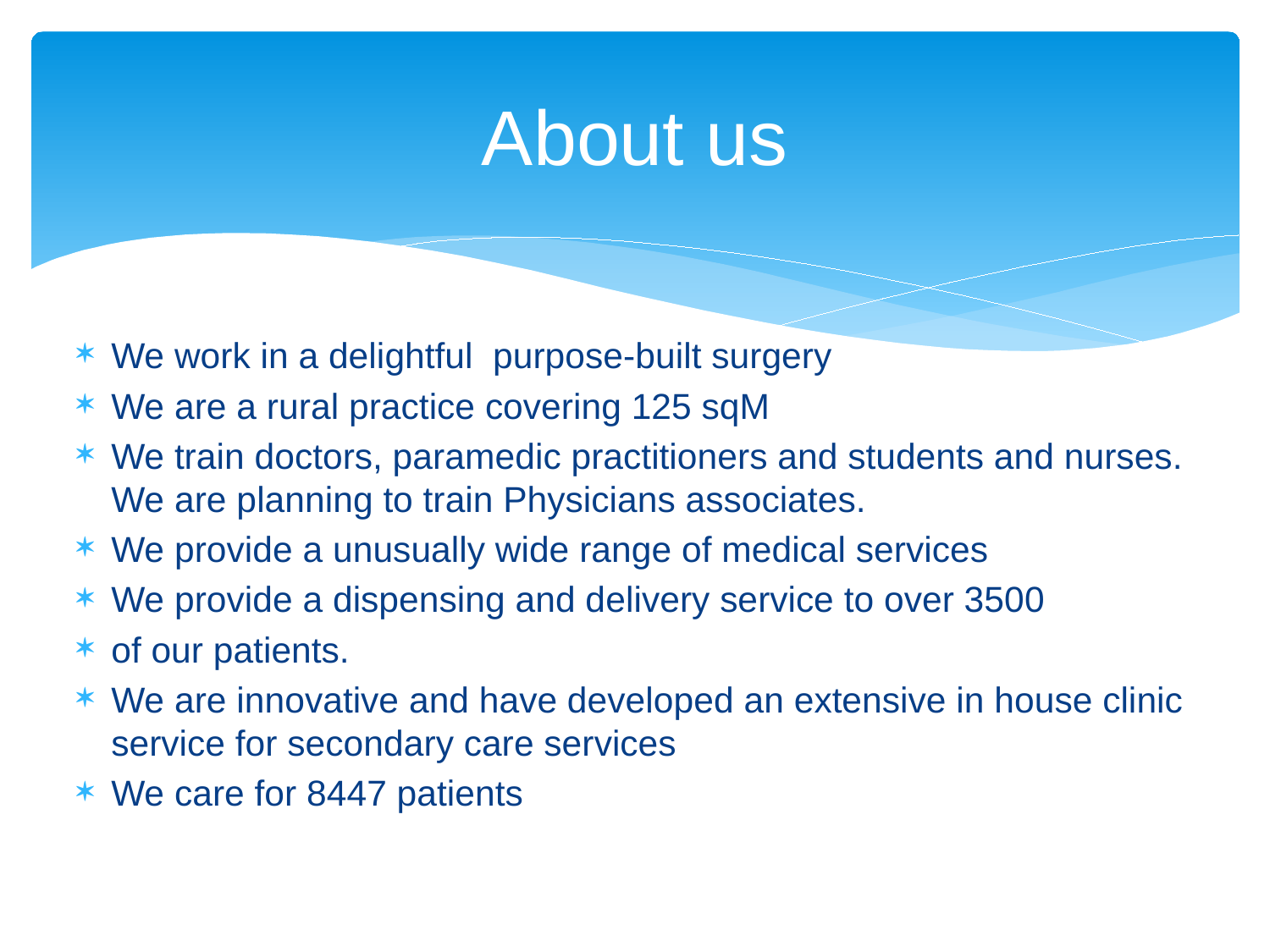

# About us

We work in a delightful  purpose-built surgery
We are a rural practice covering 125 sqM
We train doctors, paramedic practitioners and students and nurses. We are planning to train Physicians associates.
We provide a unusually wide range of medical services
We provide a dispensing and delivery service to over 3500
of our patients.
We are innovative and have developed an extensive in house clinic service for secondary care services
We care for 8447 patients